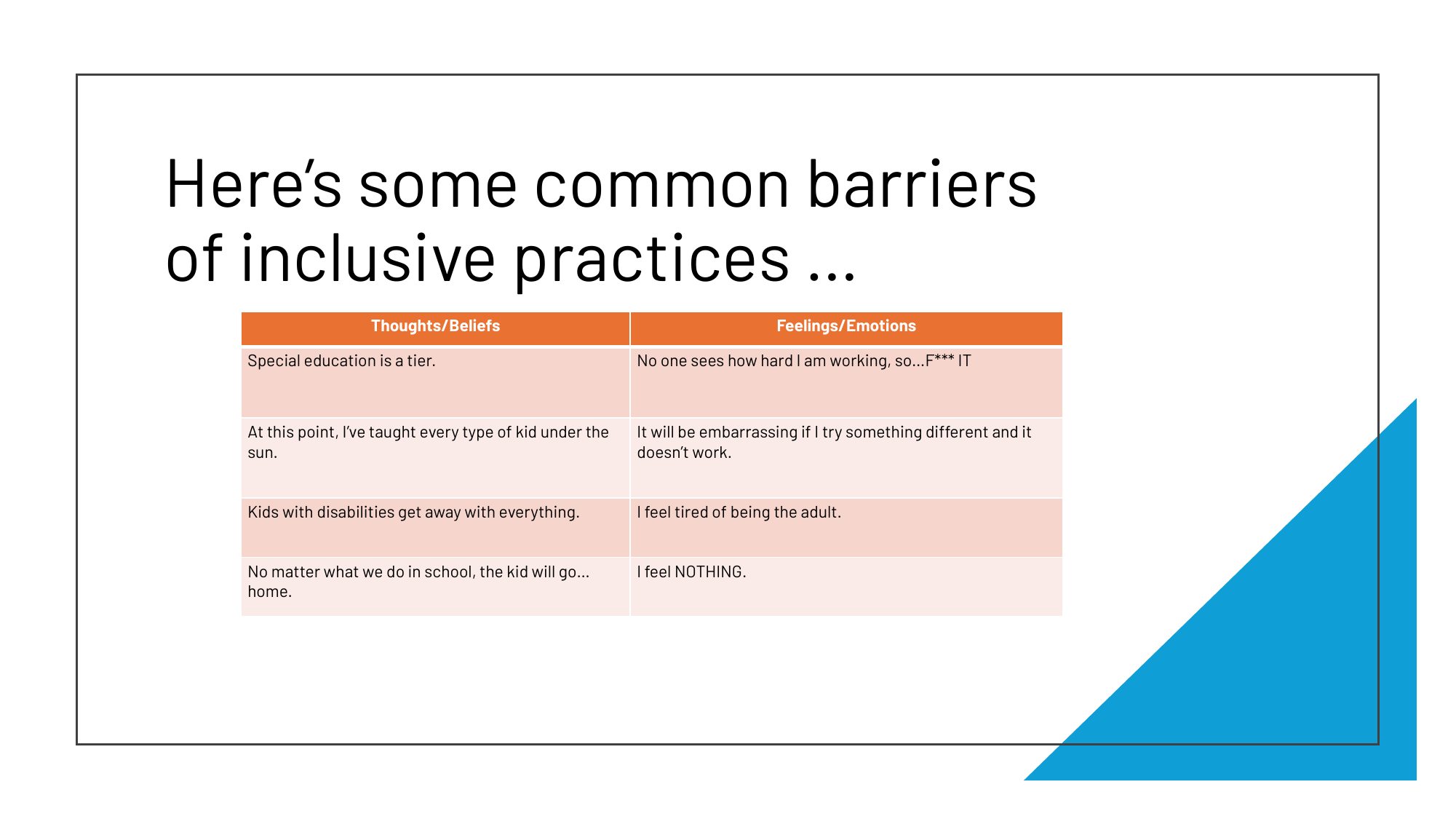

# Here’s some common barriers of inclusive practices …
| Thoughts/Beliefs | Feelings/Emotions |
| --- | --- |
| Special education is a tier. | No one sees how hard I am working, so…F\*\*\* IT |
| At this point, I’ve taught every type of kid under the sun. | It will be embarrassing if I try something different and it doesn’t work. |
| Kids with disabilities get away with everything. | I feel tired of being the adult. |
| No matter what we do in school, the kid will go…home. | I feel NOTHING. |